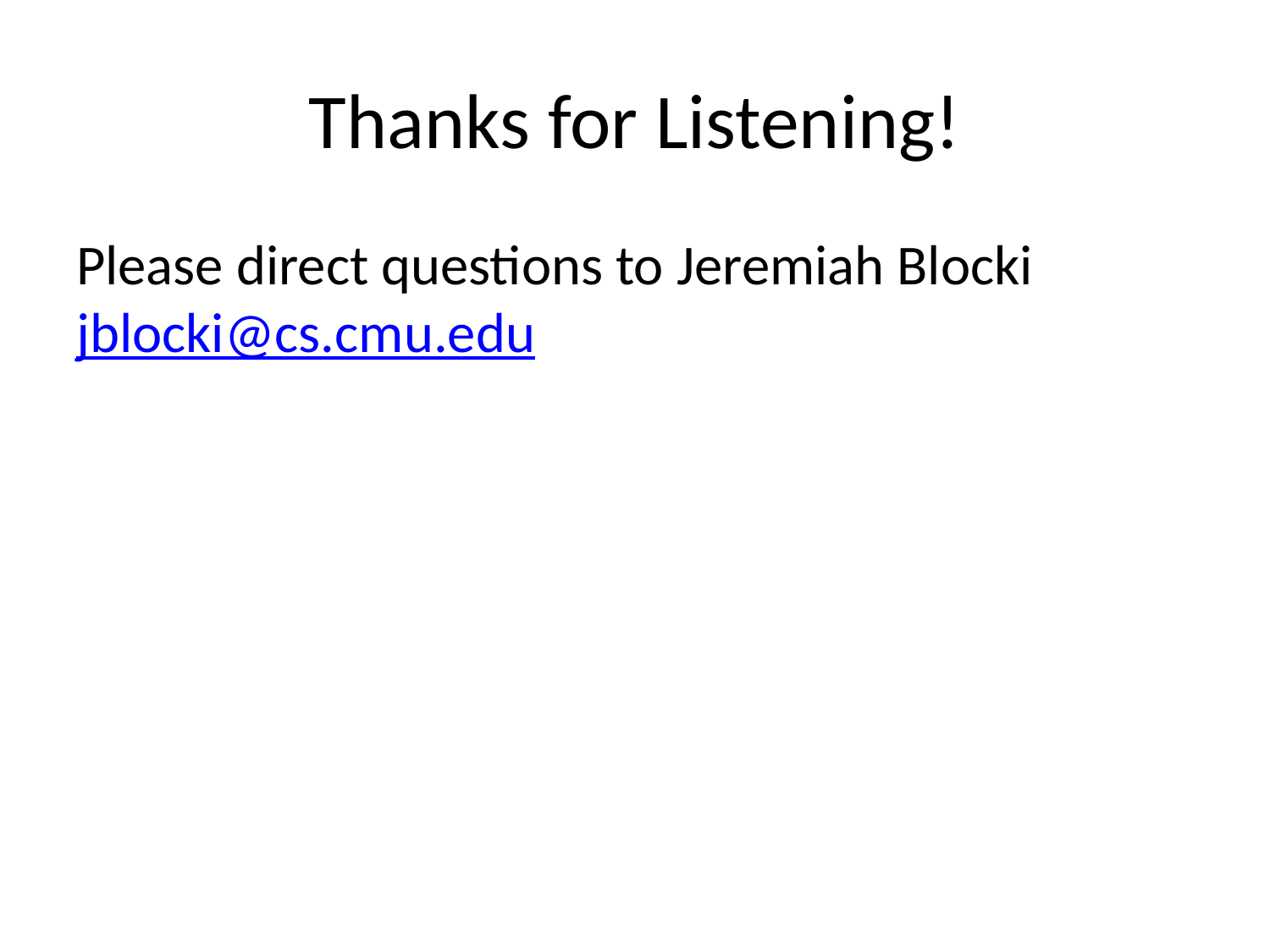

# Thanks for Listening!
Please direct questions to Jeremiah Blocki jblocki@cs.cmu.edu